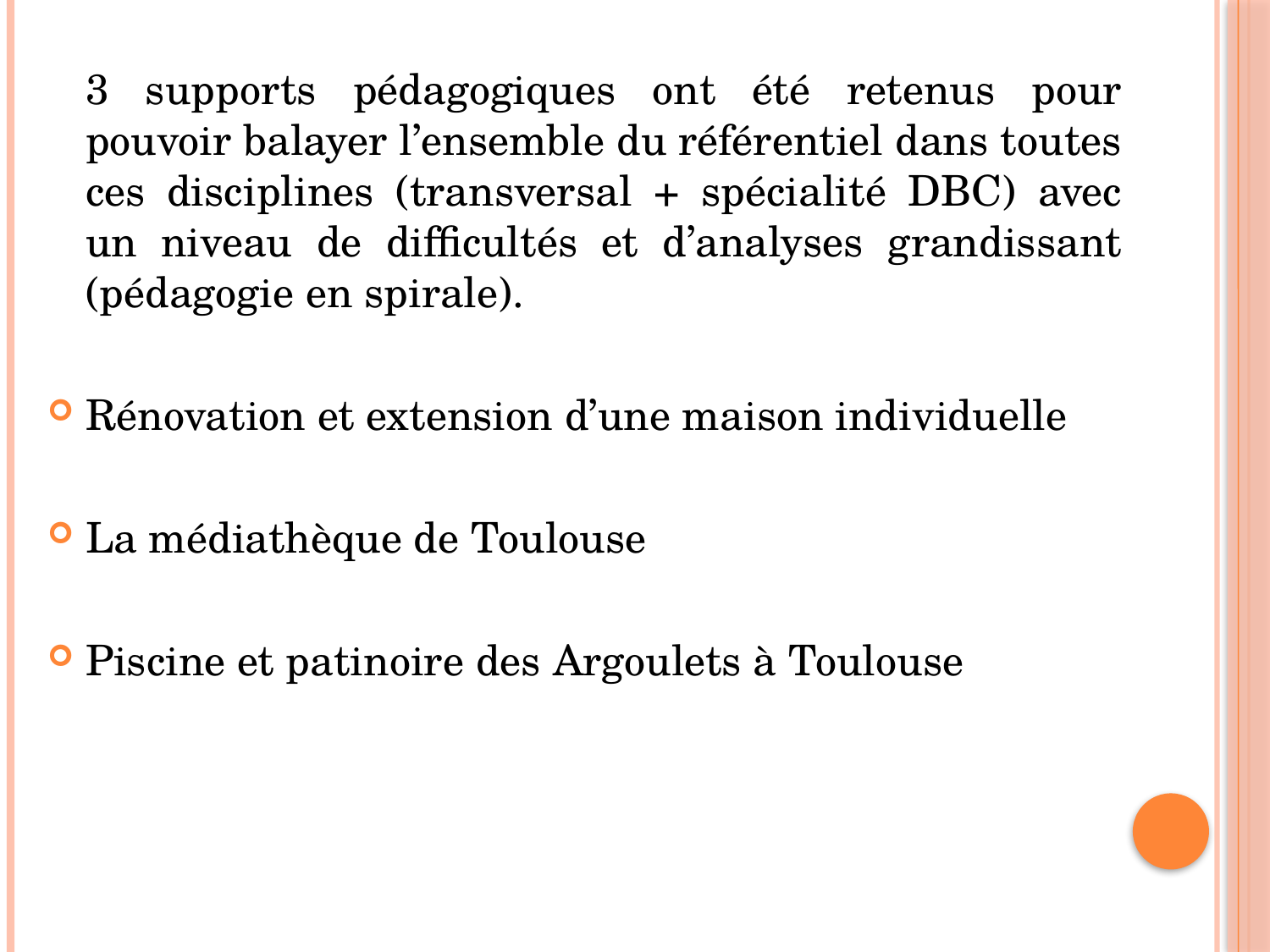

3 supports pédagogiques ont été retenus pour pouvoir balayer l’ensemble du référentiel dans toutes ces disciplines (transversal + spécialité DBC) avec un niveau de difficultés et d’analyses grandissant (pédagogie en spirale).

Rénovation et extension d’une maison individuelle

La médiathèque de Toulouse

Piscine et patinoire des Argoulets à Toulouse